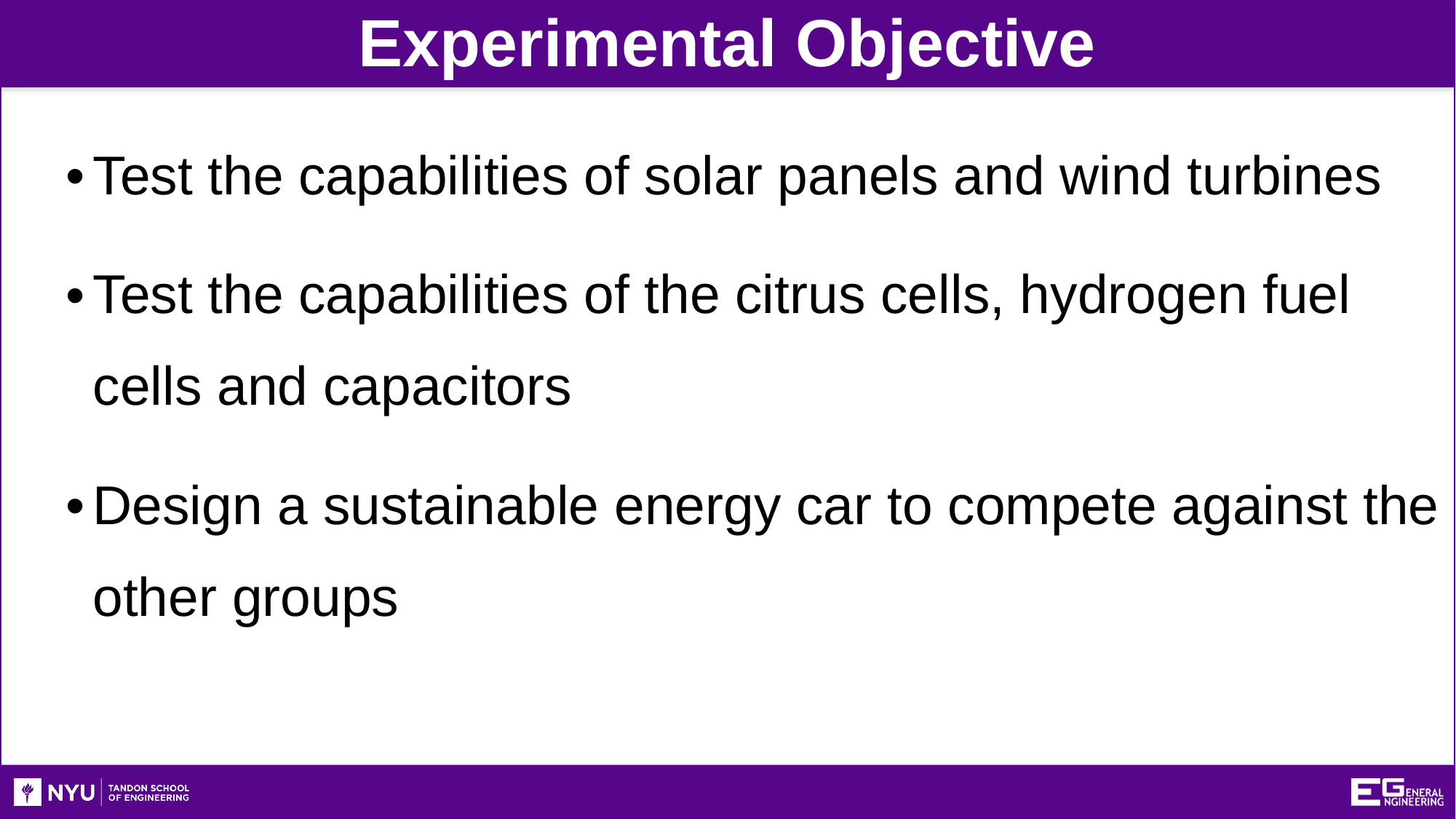

Experimental Objective
Test the capabilities of solar panels and wind turbines
Test the capabilities of the citrus cells, hydrogen fuel cells and capacitors
Design a sustainable energy car to compete against the other groups